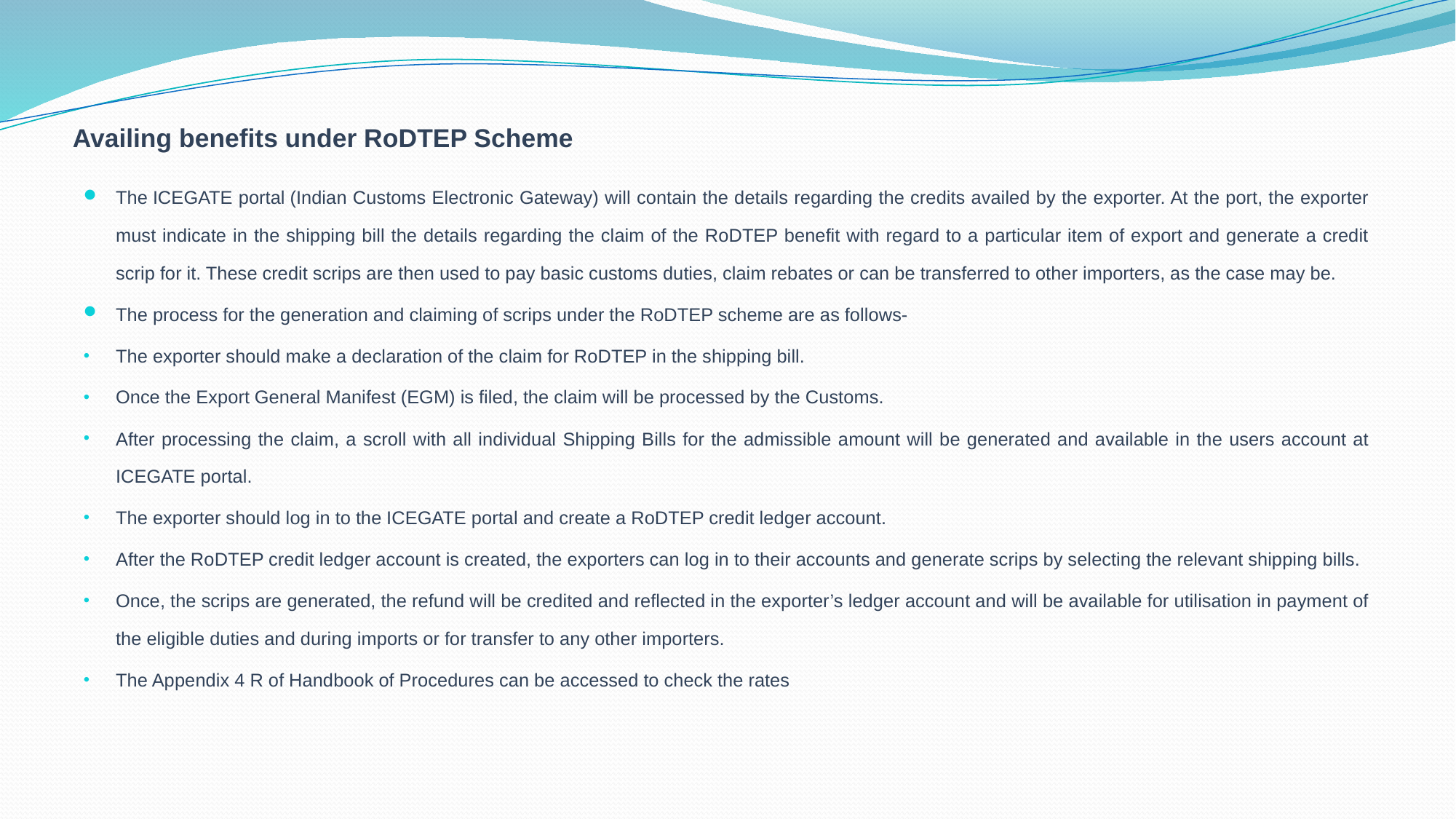

# Availing benefits under RoDTEP Scheme
The ICEGATE portal (Indian Customs Electronic Gateway) will contain the details regarding the credits availed by the exporter. At the port, the exporter must indicate in the shipping bill the details regarding the claim of the RoDTEP benefit with regard to a particular item of export and generate a credit scrip for it. These credit scrips are then used to pay basic customs duties, claim rebates or can be transferred to other importers, as the case may be.
The process for the generation and claiming of scrips under the RoDTEP scheme are as follows-
The exporter should make a declaration of the claim for RoDTEP in the shipping bill.
Once the Export General Manifest (EGM) is filed, the claim will be processed by the Customs.
After processing the claim, a scroll with all individual Shipping Bills for the admissible amount will be generated and available in the users account at ICEGATE portal.
The exporter should log in to the ICEGATE portal and create a RoDTEP credit ledger account.
After the RoDTEP credit ledger account is created, the exporters can log in to their accounts and generate scrips by selecting the relevant shipping bills.
Once, the scrips are generated, the refund will be credited and reflected in the exporter’s ledger account and will be available for utilisation in payment of the eligible duties and during imports or for transfer to any other importers.
The Appendix 4 R of Handbook of Procedures can be accessed to check the rates